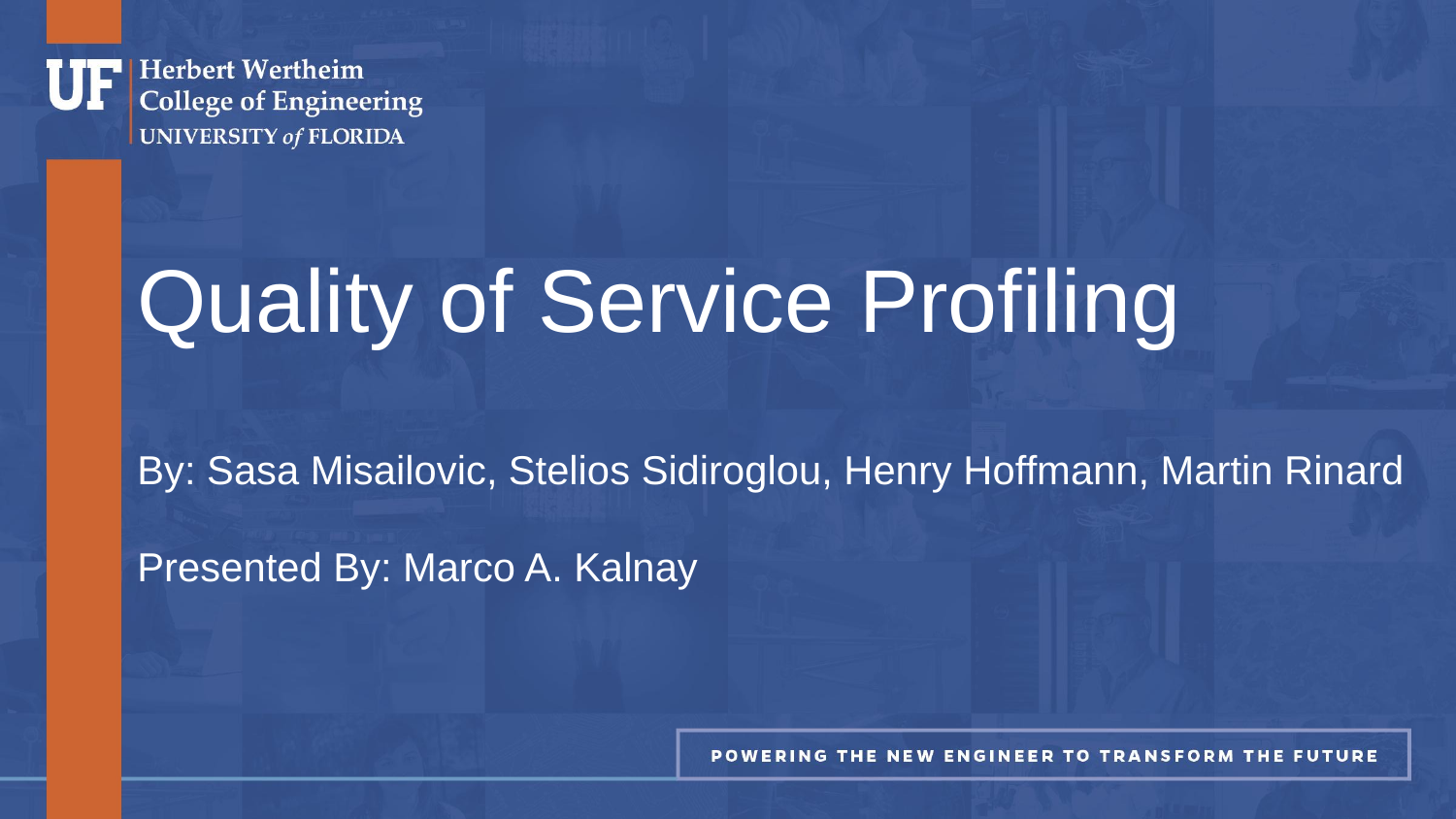

# Quality of Service Profiling
By: Sasa Misailovic, Stelios Sidiroglou, Henry Hoffmann, Martin Rinard

Presented By: Marco A. Kalnay